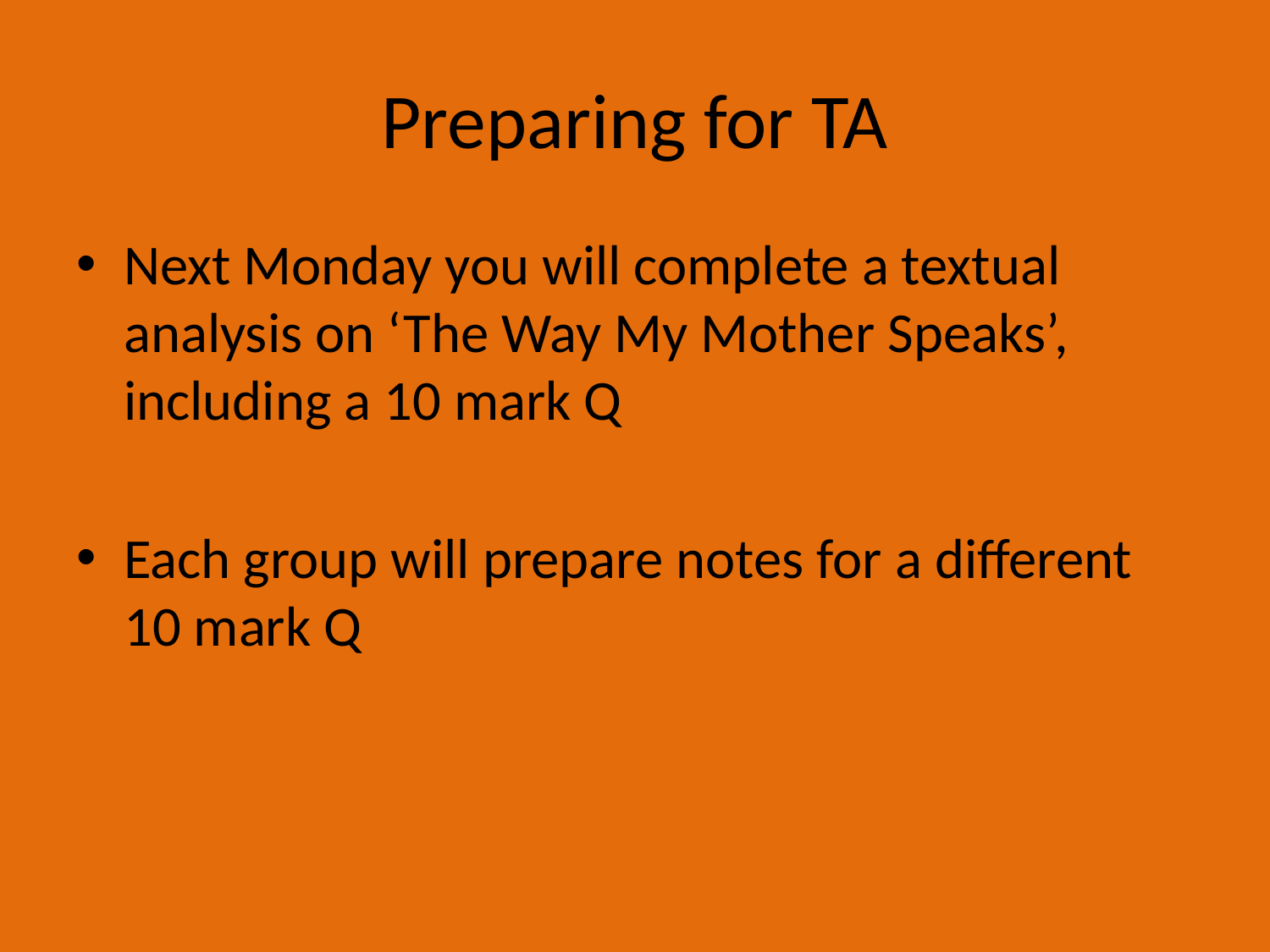

# Preparing for TA
Next Monday you will complete a textual analysis on ‘The Way My Mother Speaks’, including a 10 mark Q

Each group will prepare notes for a different 10 mark Q